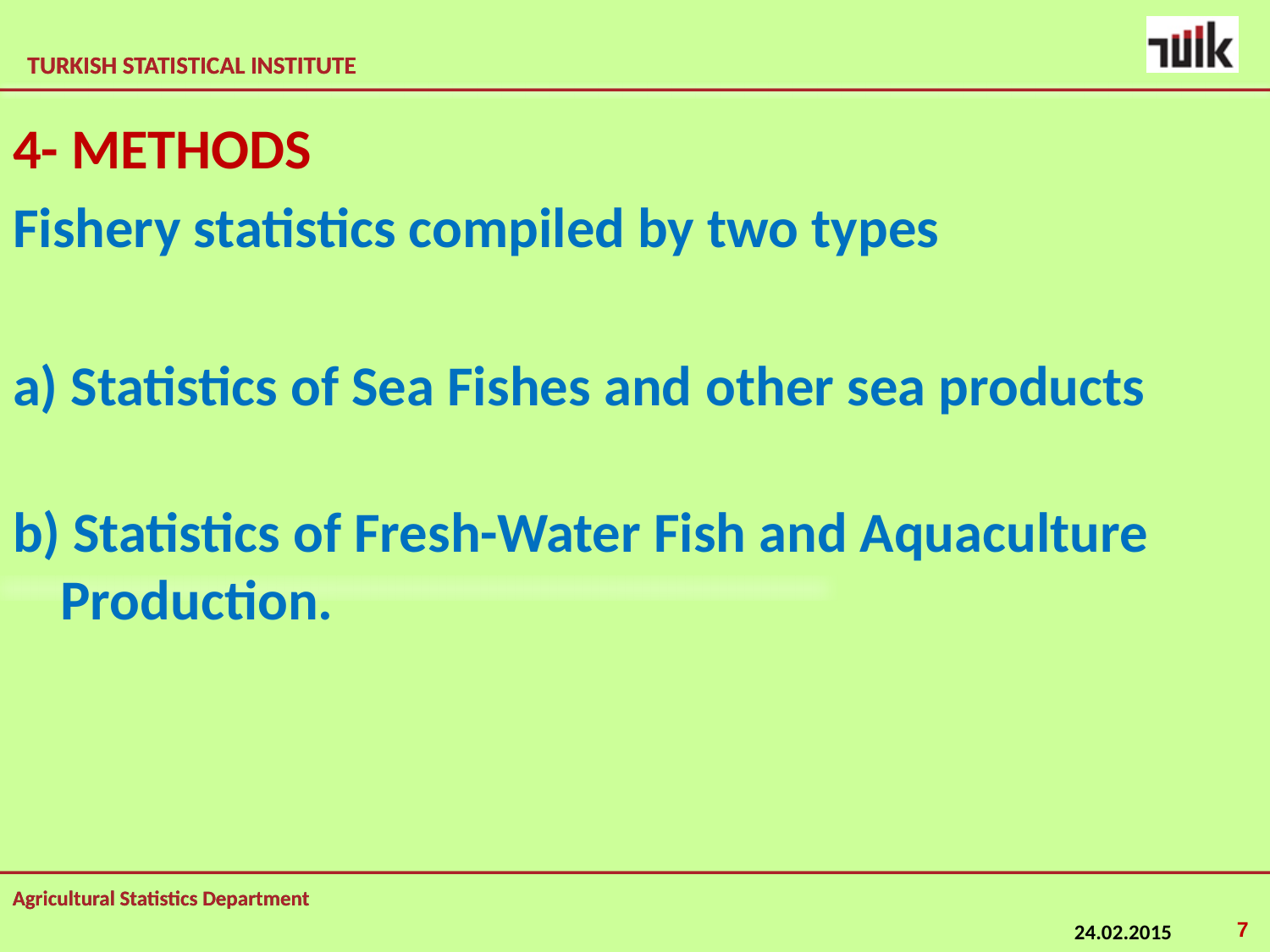

4- METHODS
Fishery statistics compiled by two types

a) Statistics of Sea Fishes and other sea products
b) Statistics of Fresh-Water Fish and Aquaculture Production.
7
24.02.2015